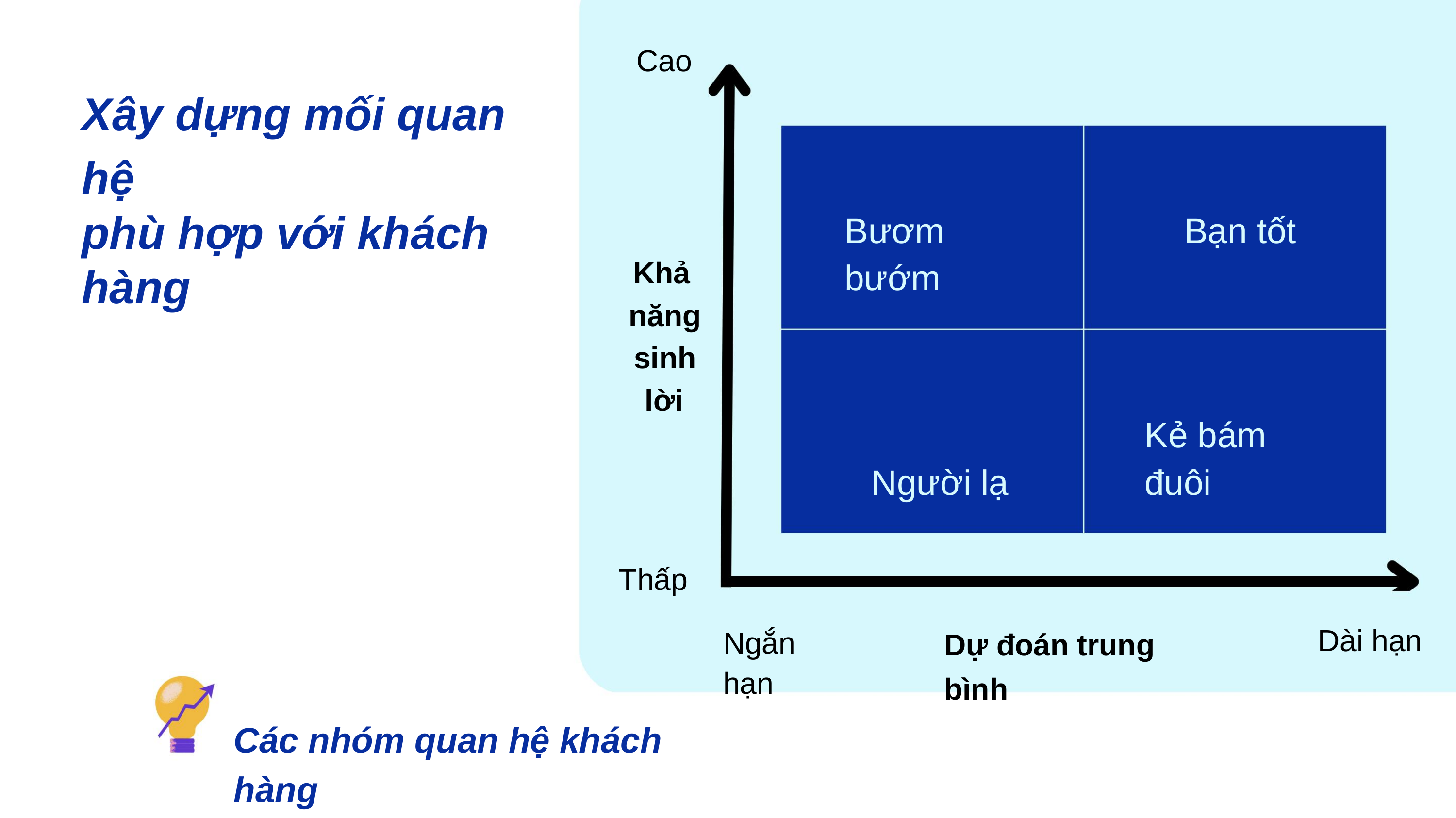

Cao
Xây dựng mối quan hệ
phù hợp với khách
hàng
Bươm bướm
Người lạ
Bạn tốt
Khả
năng
sinh
lời
Kẻ bám đuôi
Thấp
Dài hạn
Dự đoán trung bình
Ngắn hạn
Các nhóm quan hệ khách hàng